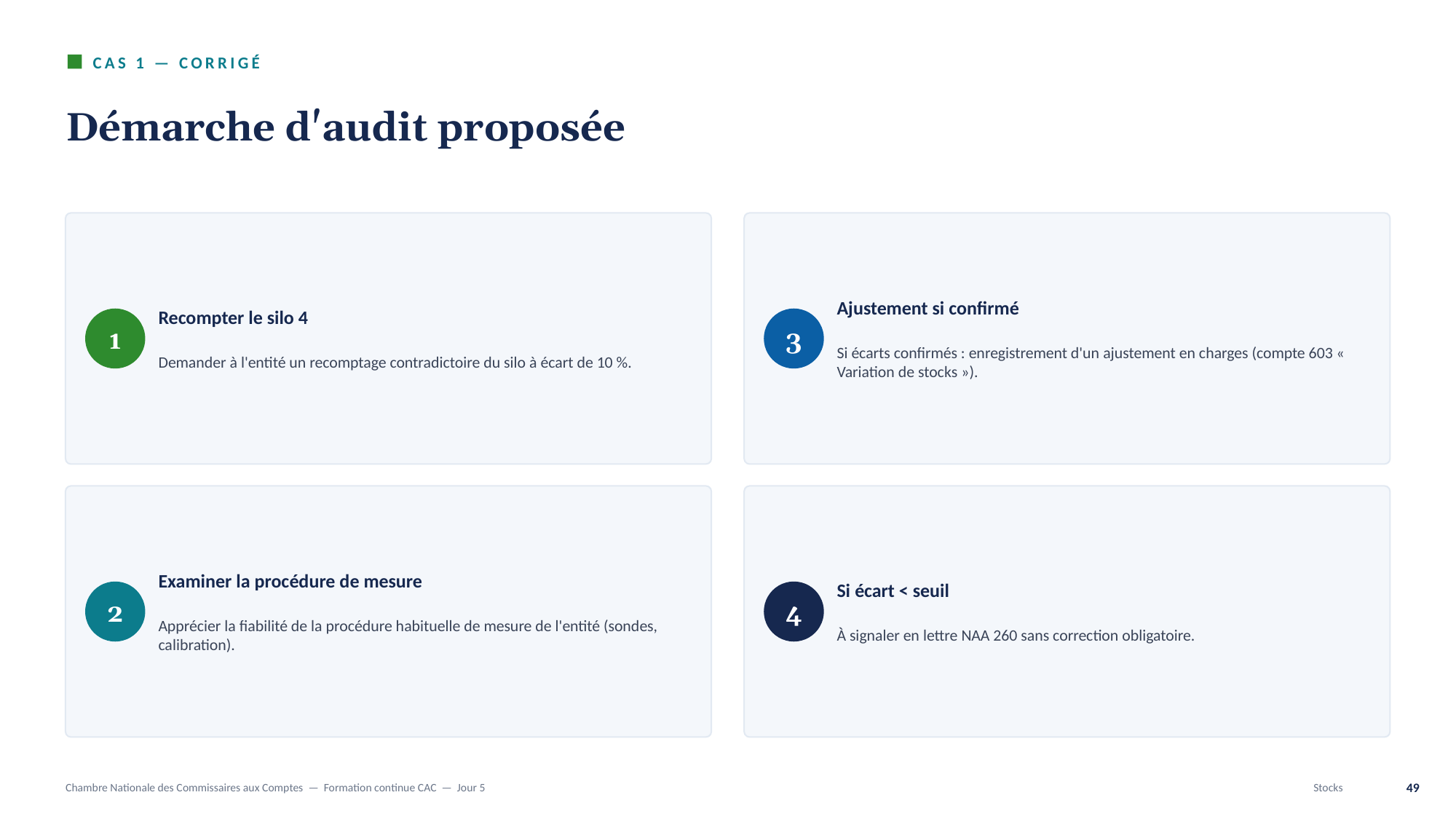

CAS 1 — CORRIGÉ

Démarche d'audit proposée

Recompter le silo 4

Demander à l'entité un recomptage contradictoire du silo à écart de 10 %.
Ajustement si confirmé

Si écarts confirmés : enregistrement d'un ajustement en charges (compte 603 « Variation de stocks »).

1

3

Examiner la procédure de mesure

Apprécier la fiabilité de la procédure habituelle de mesure de l'entité (sondes, calibration).
Si écart < seuil

À signaler en lettre NAA 260 sans correction obligatoire.

2

4
Chambre Nationale des Commissaires aux Comptes  —  Formation continue CAC  —  Jour 5
Stocks
49